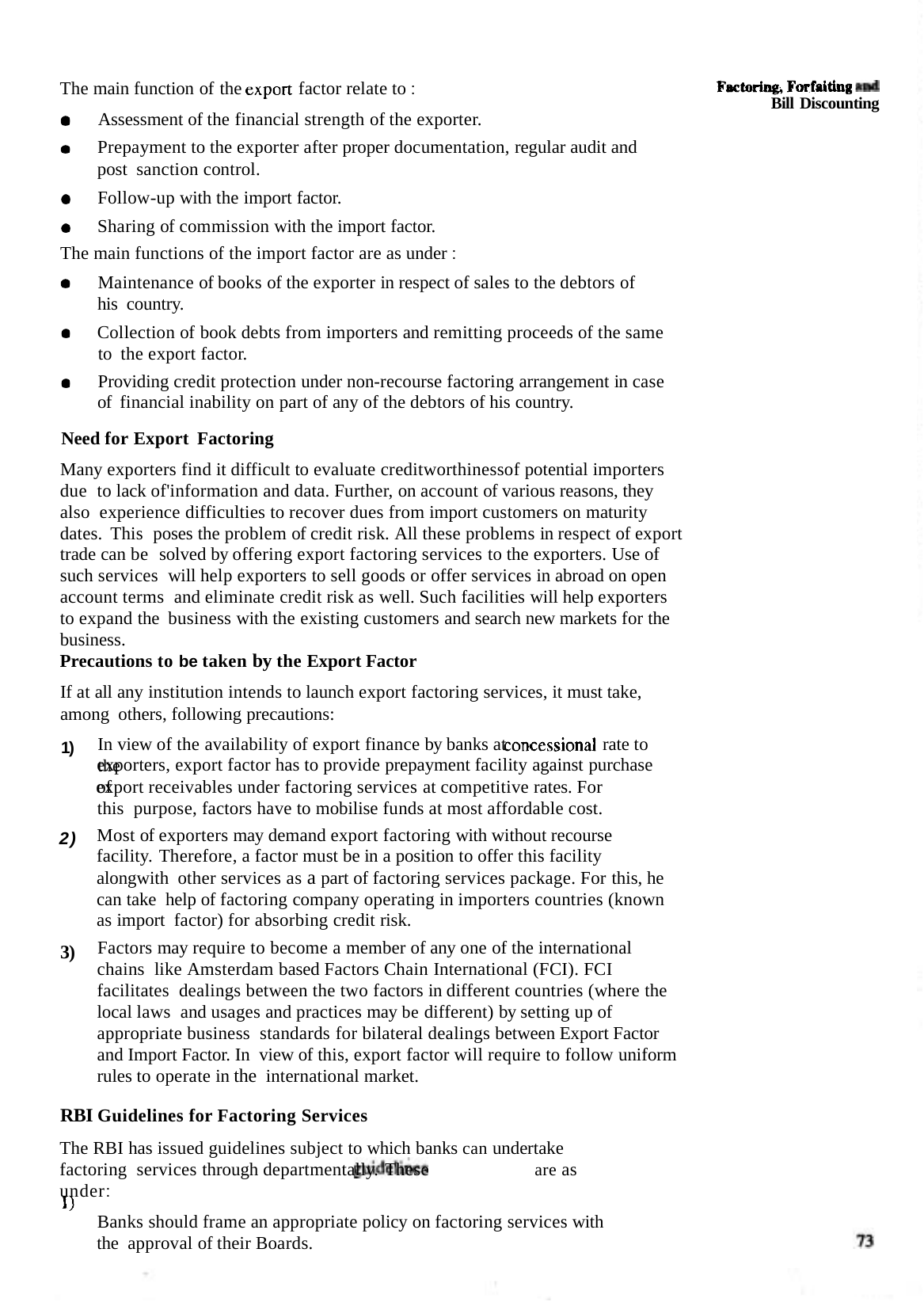

The main function of the	factor relate to :
Assessment of the financial strength of the exporter.
Prepayment to the exporter after proper documentation, regular audit and post  sanction control.
Follow-up with the import factor.
Sharing of commission with the import factor.
The main functions of the import factor are as under :
Maintenance of books of the exporter in respect of sales to the debtors of his  country.
Collection of book debts from importers and remitting proceeds of the same to  the export factor.
Providing credit protection under non-recourse factoring arrangement in case of  financial inability on part of any of the debtors of his country.
Need for Export Factoring
Many exporters find it difficult to evaluate creditworthinessof potential importers due  to lack of'information and data. Further, on account of various reasons, they also  experience difficulties to recover dues from import customers on maturity dates. This  poses the problem of credit risk. All these problems in respect of export trade can be  solved by offering export factoring services to the exporters. Use of such services  will help exporters to sell goods or offer services in abroad on open account terms  and eliminate credit risk as well. Such facilities will help exporters to expand the  business with the existing customers and search new markets for the business.

Bill Discounting

Precautions to be taken by the Export Factor
If at all any institution intends to launch export factoring services, it must take, among  others, following precautions:
In view of the availability of export finance by banks at	rate to the
1)

exporters, export factor has to provide prepayment facility against purchase of
export receivables under factoring services at competitive rates. For this  purpose, factors have to mobilise funds at most affordable cost.
Most of exporters may demand export factoring with without recourse  facility. Therefore, a factor must be in a position to offer this facility alongwith  other services as a part of factoring services package. For this, he can take  help of factoring company operating in importers countries (known as import  factor) for absorbing credit risk.
Factors may require to become a member of any one of the international chains  like Amsterdam based Factors Chain International (FCI). FCI facilitates  dealings between the two factors in different countries (where the local laws  and usages and practices may be different) by setting up of appropriate business  standards for bilateral dealings between Export Factor and Import Factor. In  view of this, export factor will require to follow uniform rules to operate in the  international market.
2)
3)
RBI Guidelines for Factoring Services
The RBI has issued guidelines subject to which banks can undertake factoring  services through departmentally. These	are as under:
Banks should frame an appropriate policy on factoring services with the  approval of their Boards.